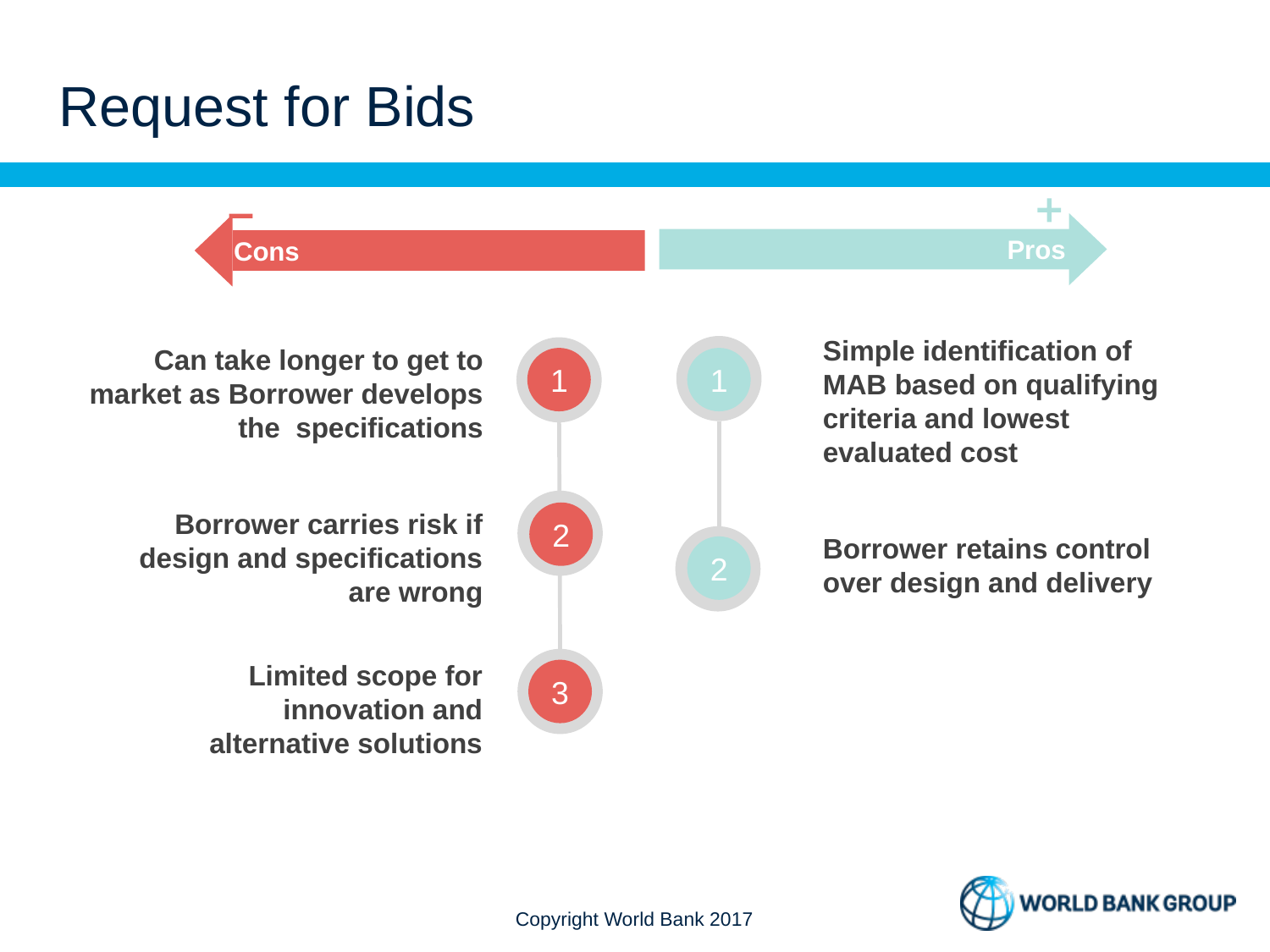

Request for Bids

Pros

Cons
Simple identification of MAB based on qualifying criteria and lowest evaluated cost

1
Borrower retains control over design and delivery
2
Can take longer to get to market as Borrower develops the  specifications

1

Borrower carries risk if design and specifications are wrong
2

Limited scope for innovation and alternative solutions
3